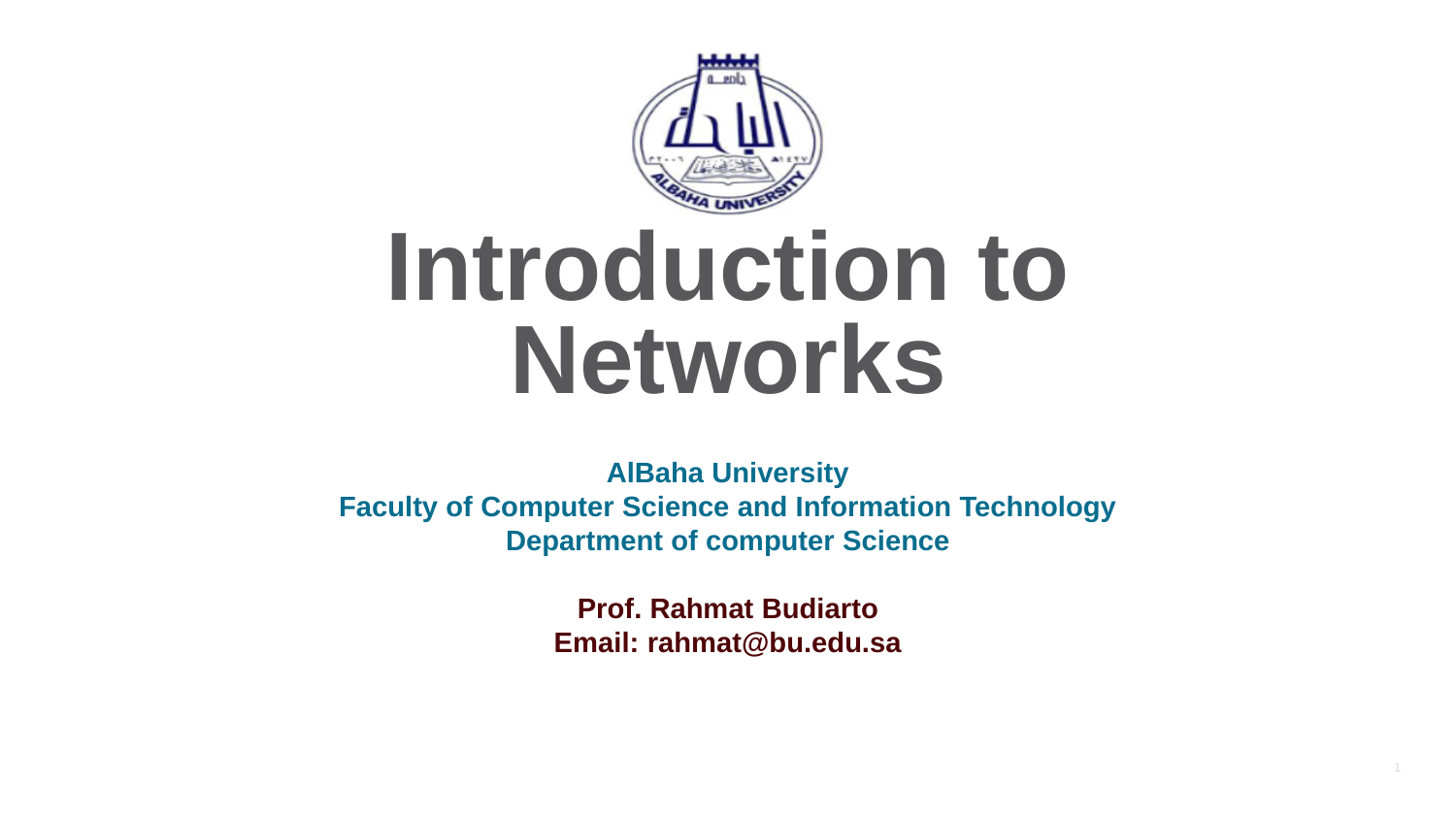

# Introduction to Networks
AlBaha University
Faculty of Computer Science and Information Technology
Department of computer Science

Prof. Rahmat Budiarto
Email: rahmat@bu.edu.sa